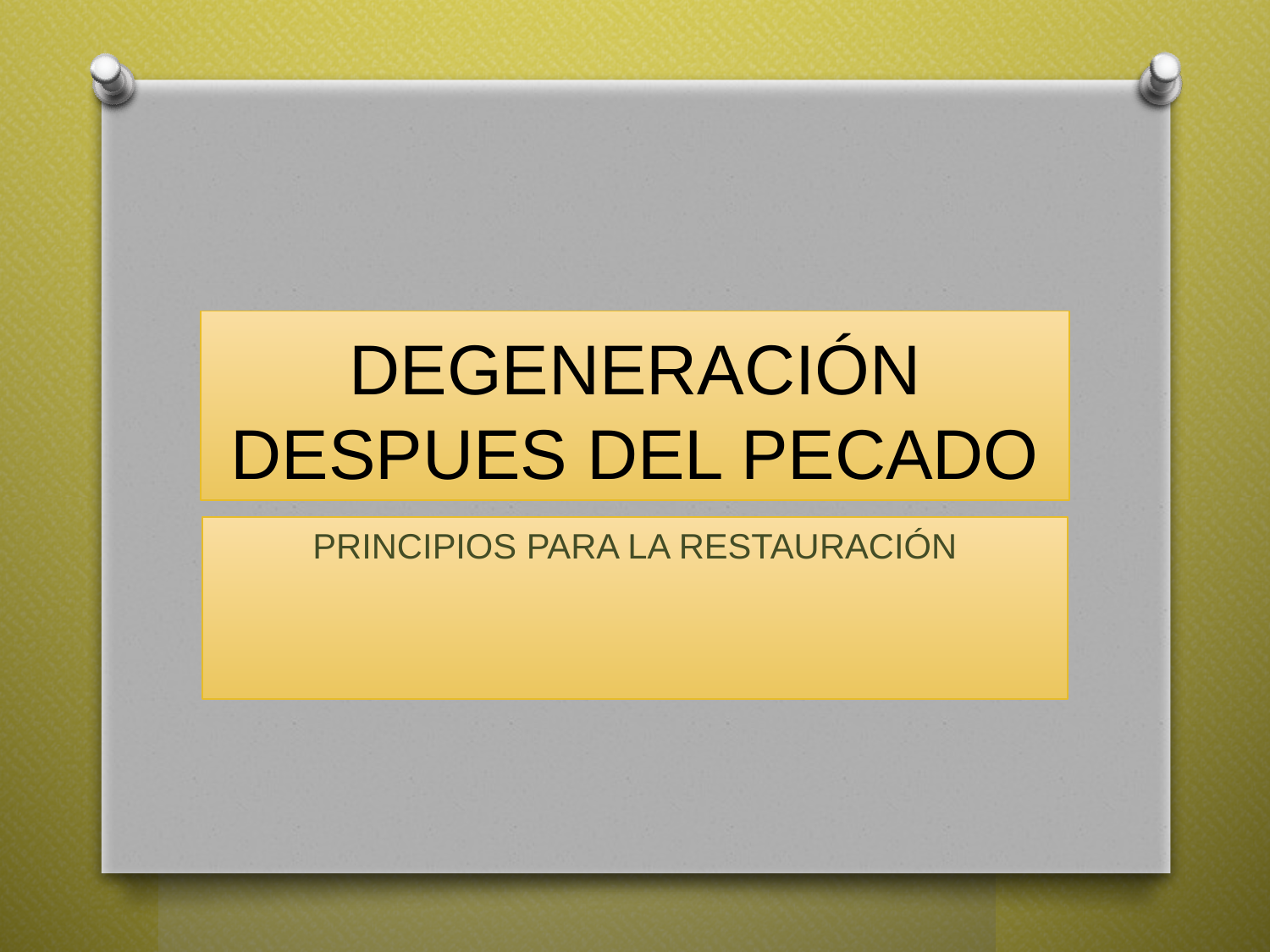

# DEGENERACIÓN DESPUES DEL PECADO
PRINCIPIOS PARA LA RESTAURACIÓN